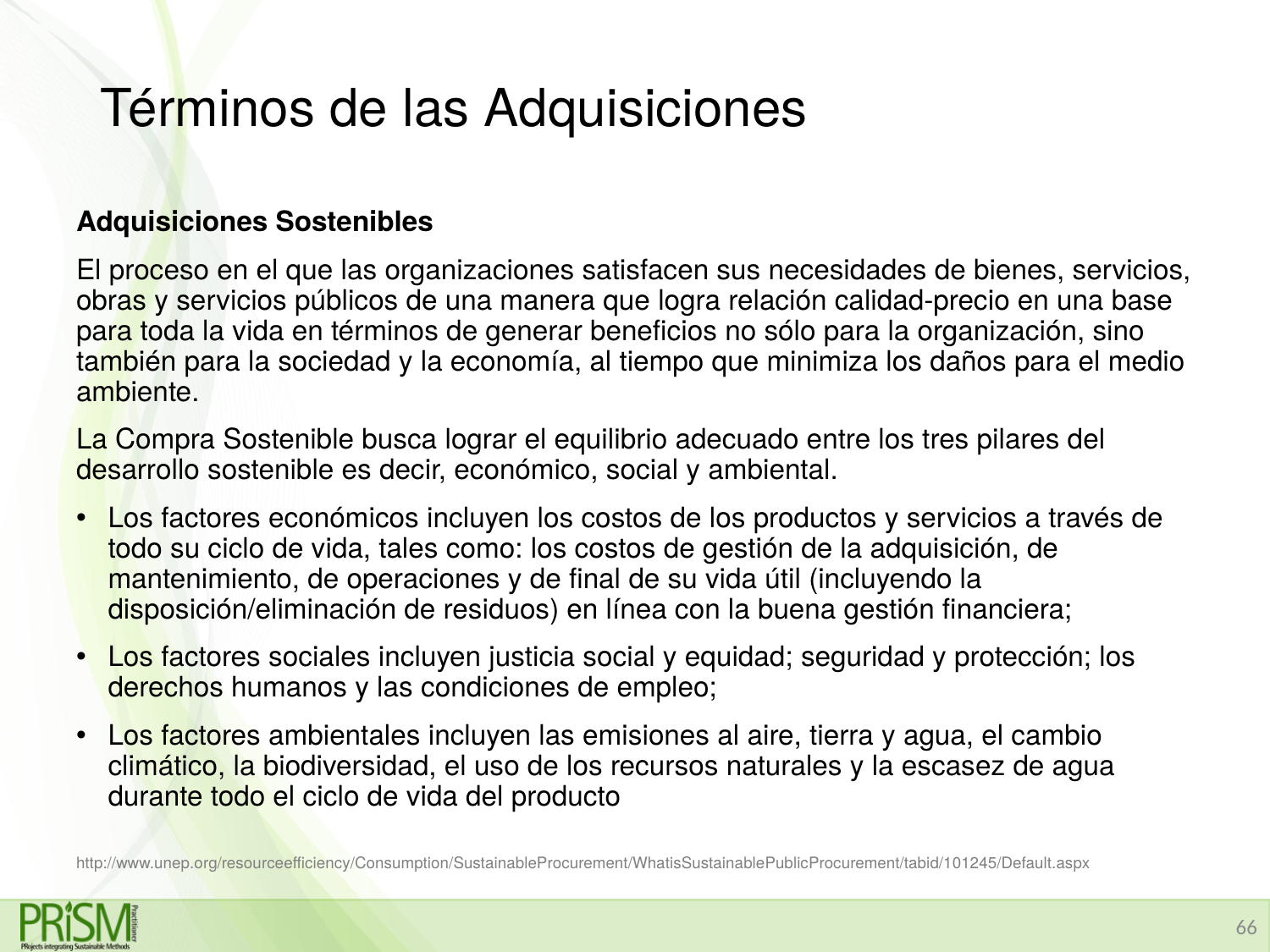

# Términos de las Adquisiciones
Adquisiciones Sostenibles
El proceso en el que las organizaciones satisfacen sus necesidades de bienes, servicios, obras y servicios públicos de una manera que logra relación calidad-precio en una base para toda la vida en términos de generar beneficios no sólo para la organización, sino también para la sociedad y la economía, al tiempo que minimiza los daños para el medio ambiente.
La Compra Sostenible busca lograr el equilibrio adecuado entre los tres pilares del desarrollo sostenible es decir, económico, social y ambiental.
Los factores económicos incluyen los costos de los productos y servicios a través de todo su ciclo de vida, tales como: los costos de gestión de la adquisición, de mantenimiento, de operaciones y de final de su vida útil (incluyendo la disposición/eliminación de residuos) en línea con la buena gestión financiera;
Los factores sociales incluyen justicia social y equidad; seguridad y protección; los derechos humanos y las condiciones de empleo;
Los factores ambientales incluyen las emisiones al aire, tierra y agua, el cambio climático, la biodiversidad, el uso de los recursos naturales y la escasez de agua durante todo el ciclo de vida del producto
http://www.unep.org/resourceefficiency/Consumption/SustainableProcurement/WhatisSustainablePublicProcurement/tabid/101245/Default.aspx
66